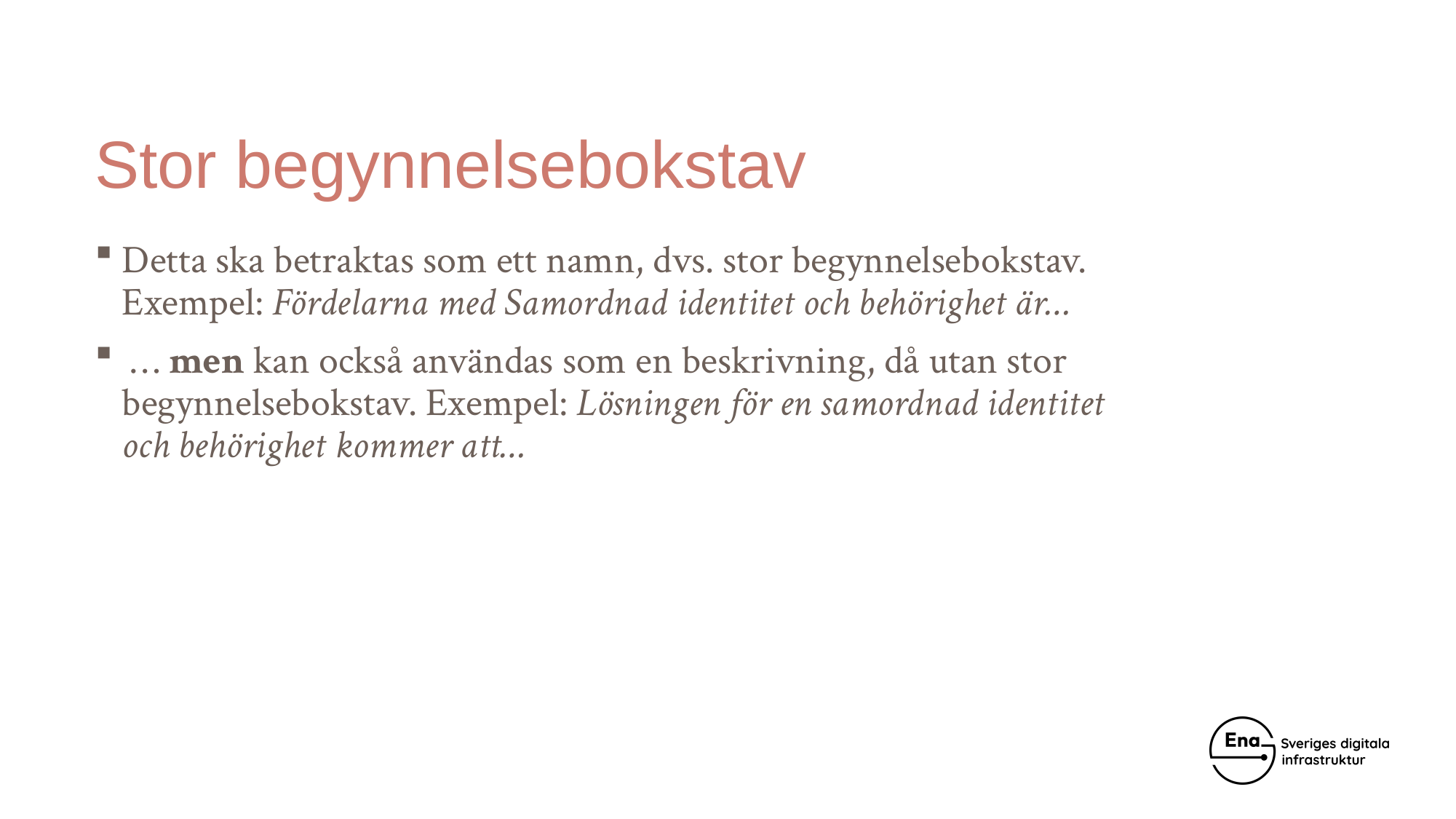

# Stor begynnelsebokstav
Detta ska betraktas som ett namn, dvs. stor begynnelsebokstav. Exempel: Fördelarna med Samordnad identitet och behörighet är…
 … men kan också användas som en beskrivning, då utan stor begynnelsebokstav. Exempel: Lösningen för en samordnad identitet och behörighet kommer att…